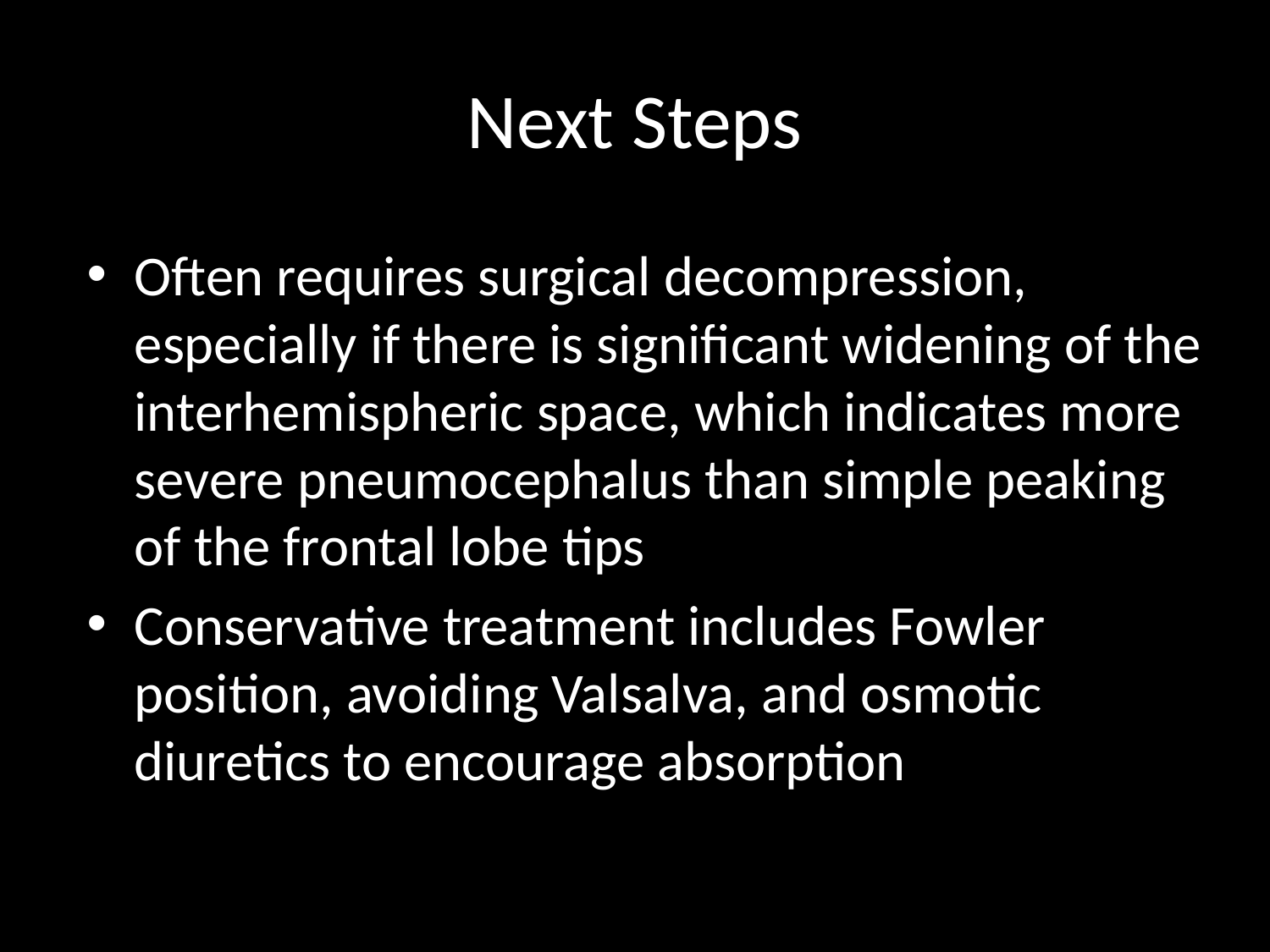

# Next Steps
Often requires surgical decompression, especially if there is significant widening of the interhemispheric space, which indicates more severe pneumocephalus than simple peaking of the frontal lobe tips
Conservative treatment includes Fowler position, avoiding Valsalva, and osmotic diuretics to encourage absorption